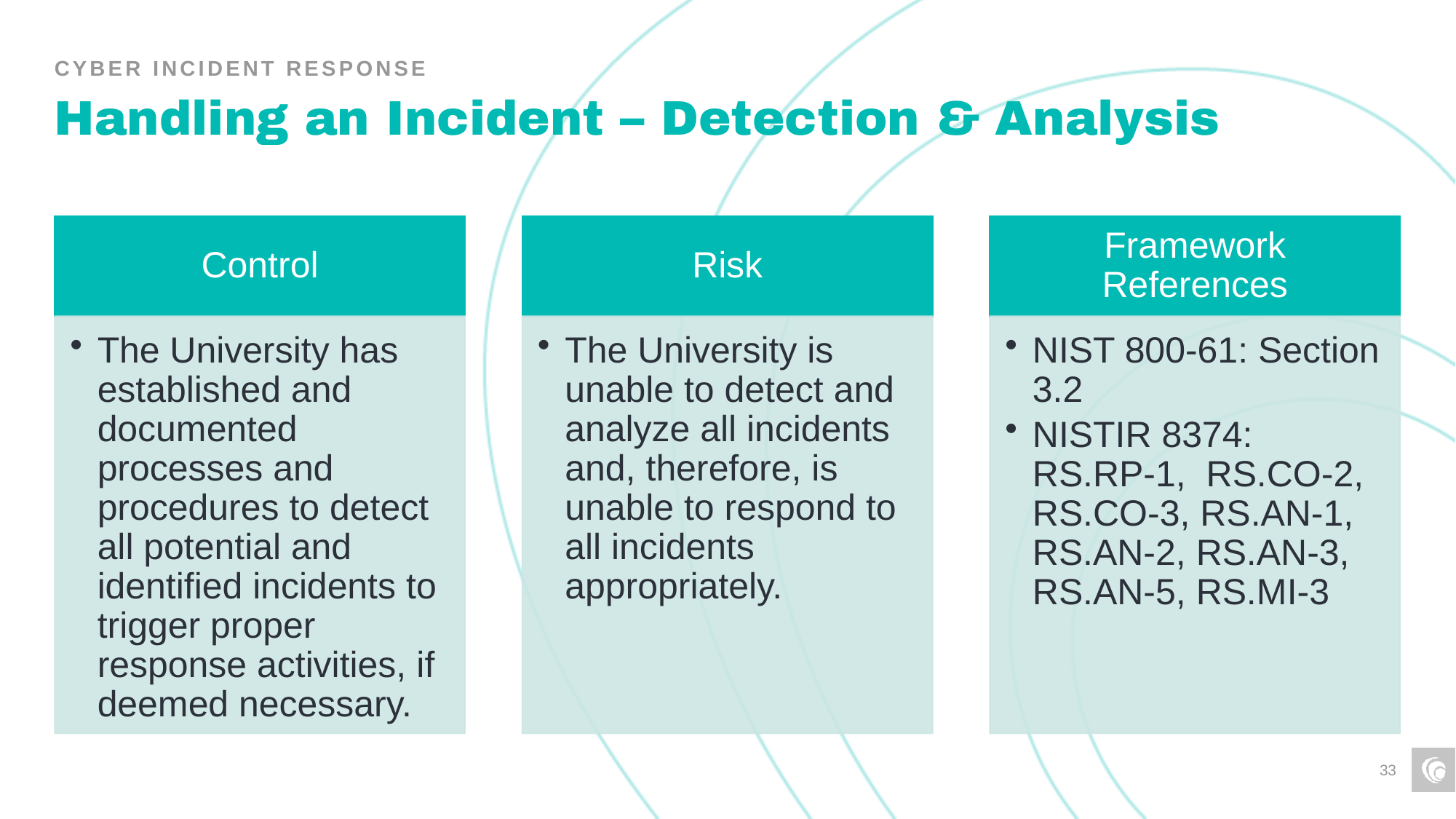

Cyber incident response
# Handling an Incident – Detection & Analysis
Control
The University has established and documented processes and procedures to detect all potential and identified incidents to trigger proper response activities, if deemed necessary.
Risk
The University is unable to detect and analyze all incidents and, therefore, is unable to respond to all incidents appropriately.
Framework References
NIST 800-61: Section 3.2
NISTIR 8374: RS.RP-1,  RS.CO-2, RS.CO-3, RS.AN-1, RS.AN-2, RS.AN-3,  RS.AN-5, RS.MI-3